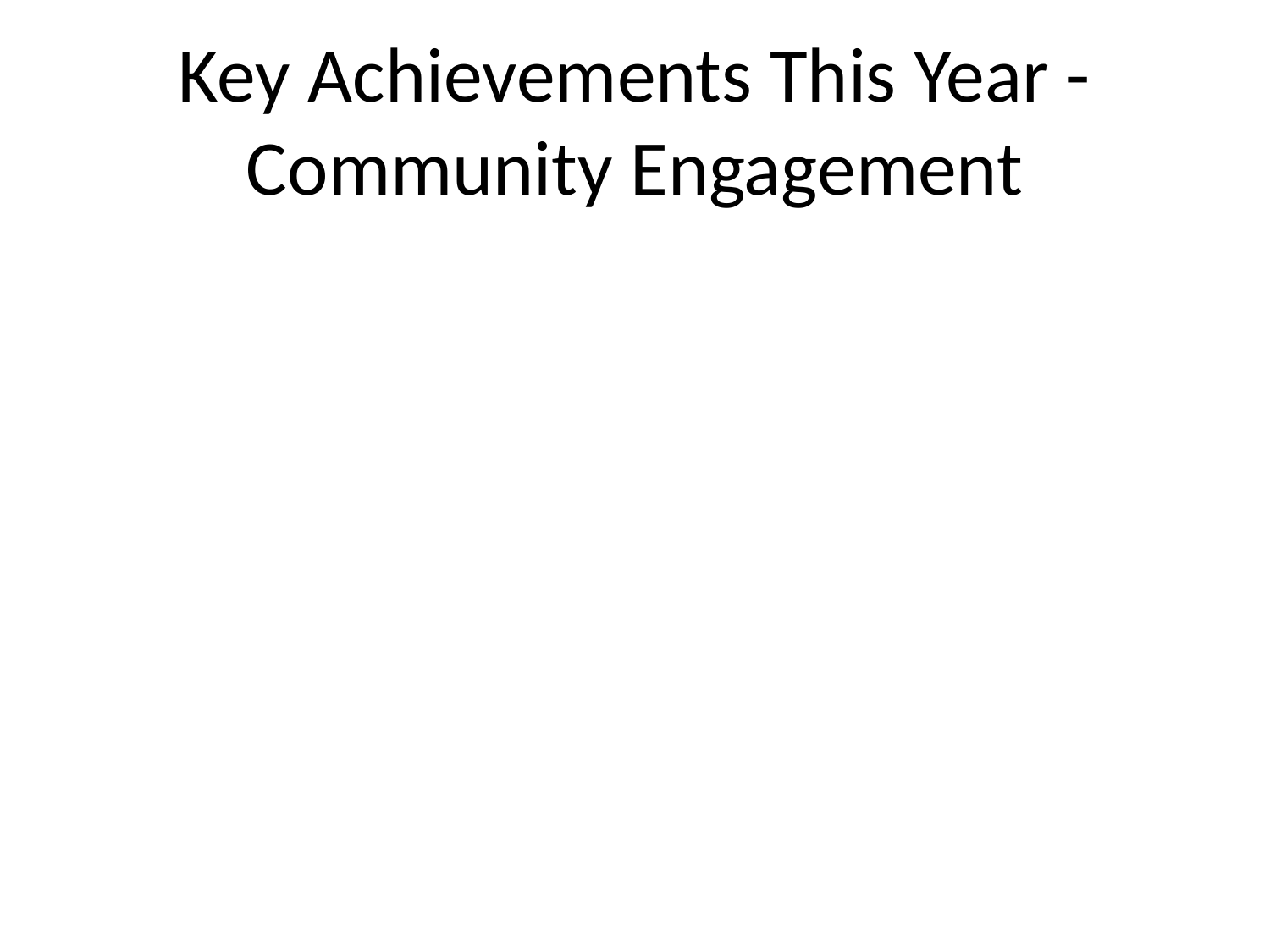

# Key Achievements This Year - Community Engagement